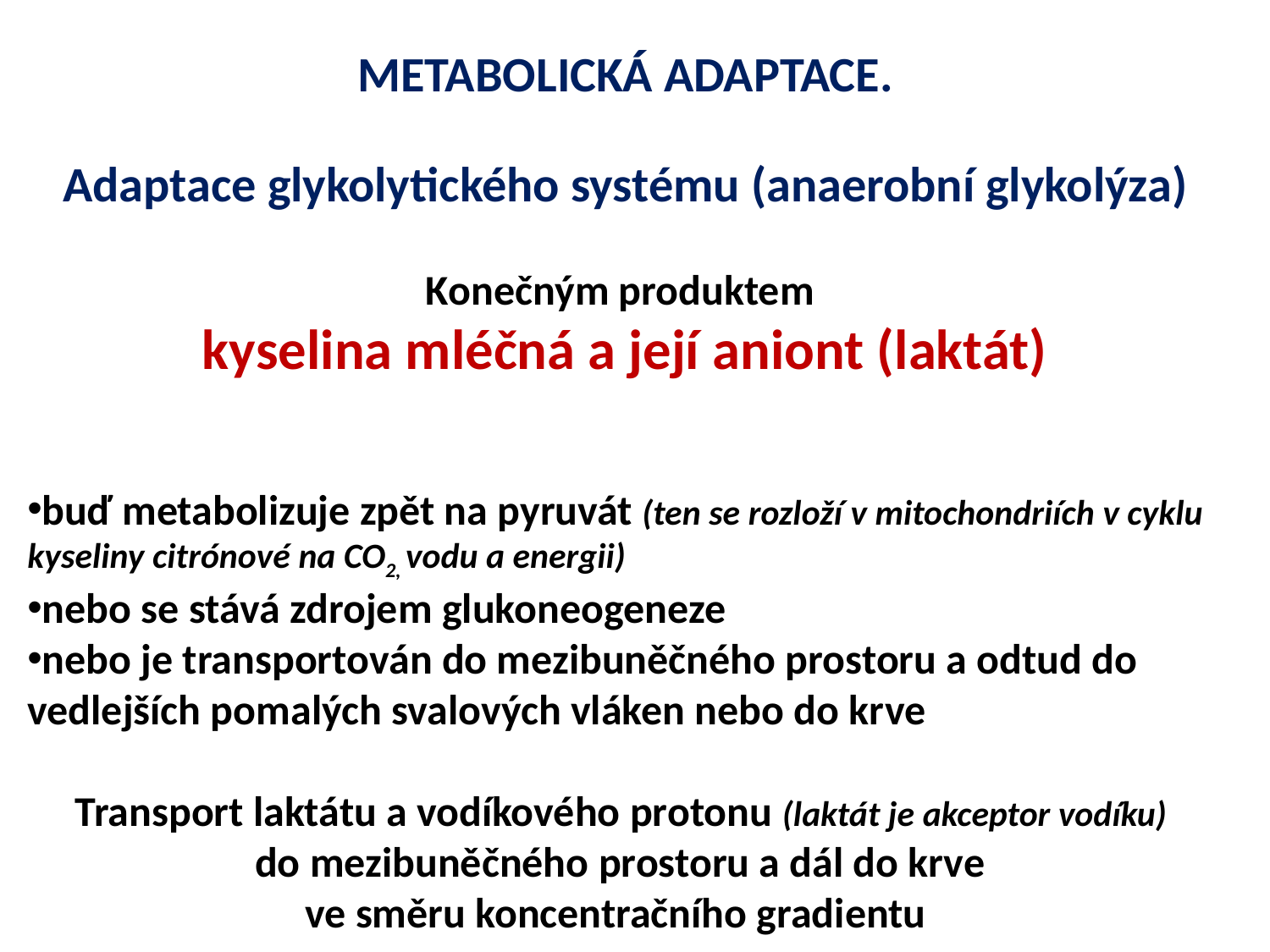

METABOLICKÁ ADAPTACE.

Adaptace glykolytického systému (anaerobní glykolýza)

Konečným produktem
kyselina mléčná a její aniont (laktát)

buď metabolizuje zpět na pyruvát (ten se rozloží v mitochondriích v cyklu kyseliny citrónové na CO2, vodu a energii)
nebo se stává zdrojem glukoneogeneze
nebo je transportován do mezibuněčného prostoru a odtud do vedlejších pomalých svalových vláken nebo do krve

Transport laktátu a vodíkového protonu (laktát je akceptor vodíku)
do mezibuněčného prostoru a dál do krve
ve směru koncentračního gradientu